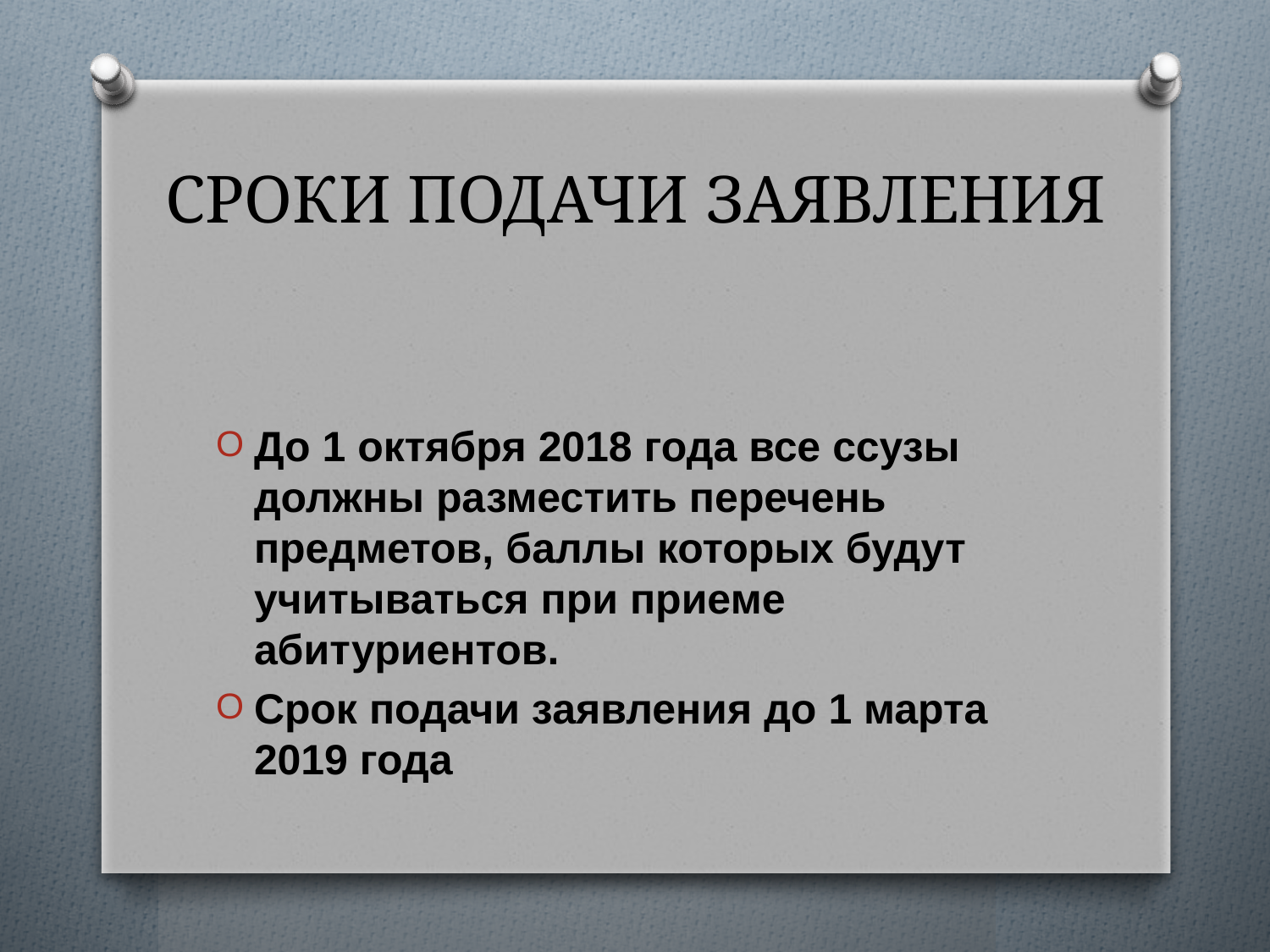

# СРОКИ ПОДАЧИ ЗАЯВЛЕНИЯ

До 1 октября 2018 года все ссузы должны разместить перечень предметов, баллы которых будут учитываться при приеме абитуриентов.
Срок подачи заявления до 1 марта 2019 года